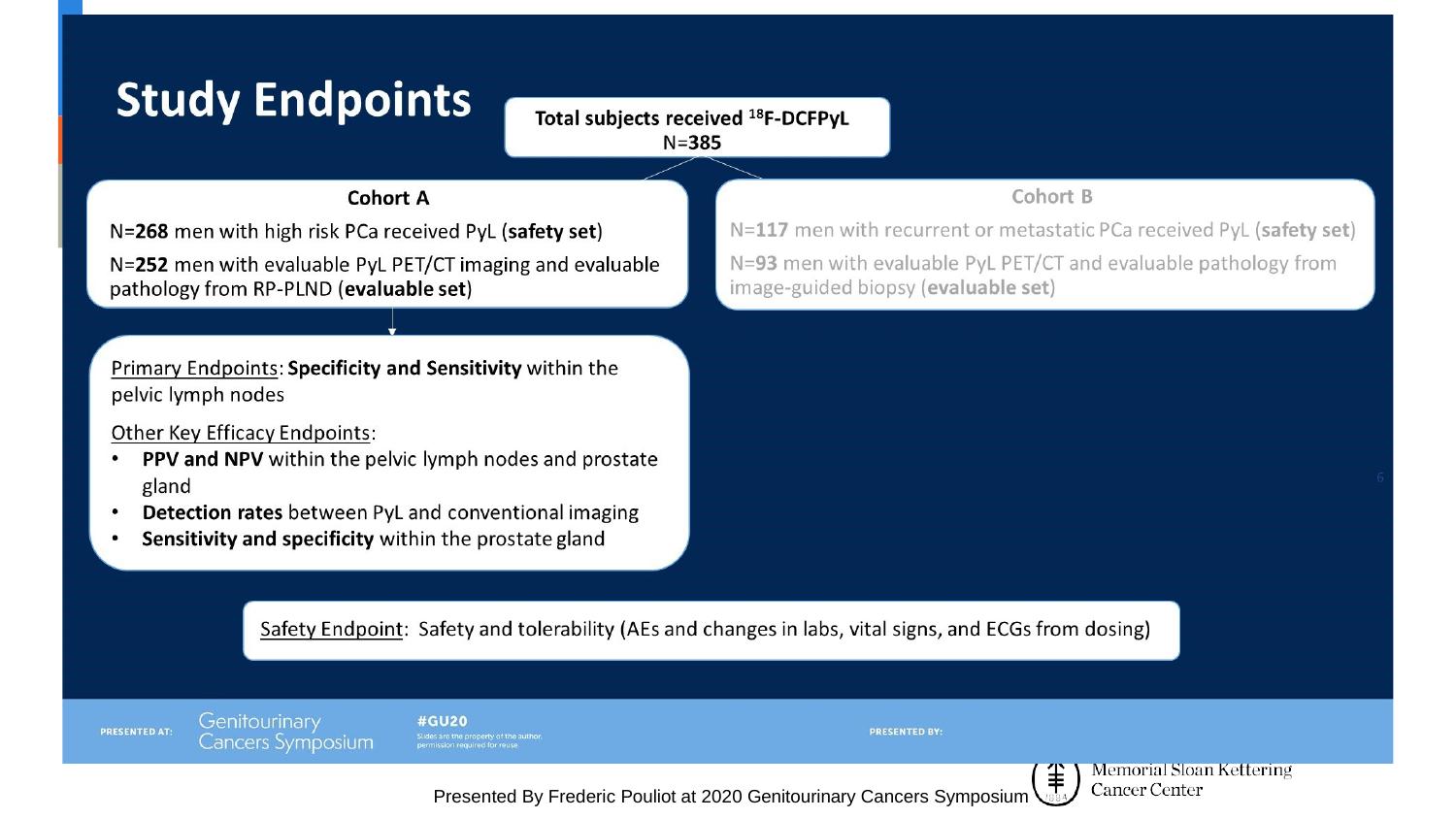

Study Endpoints
Presented By Frederic Pouliot at 2020 Genitourinary Cancers Symposium